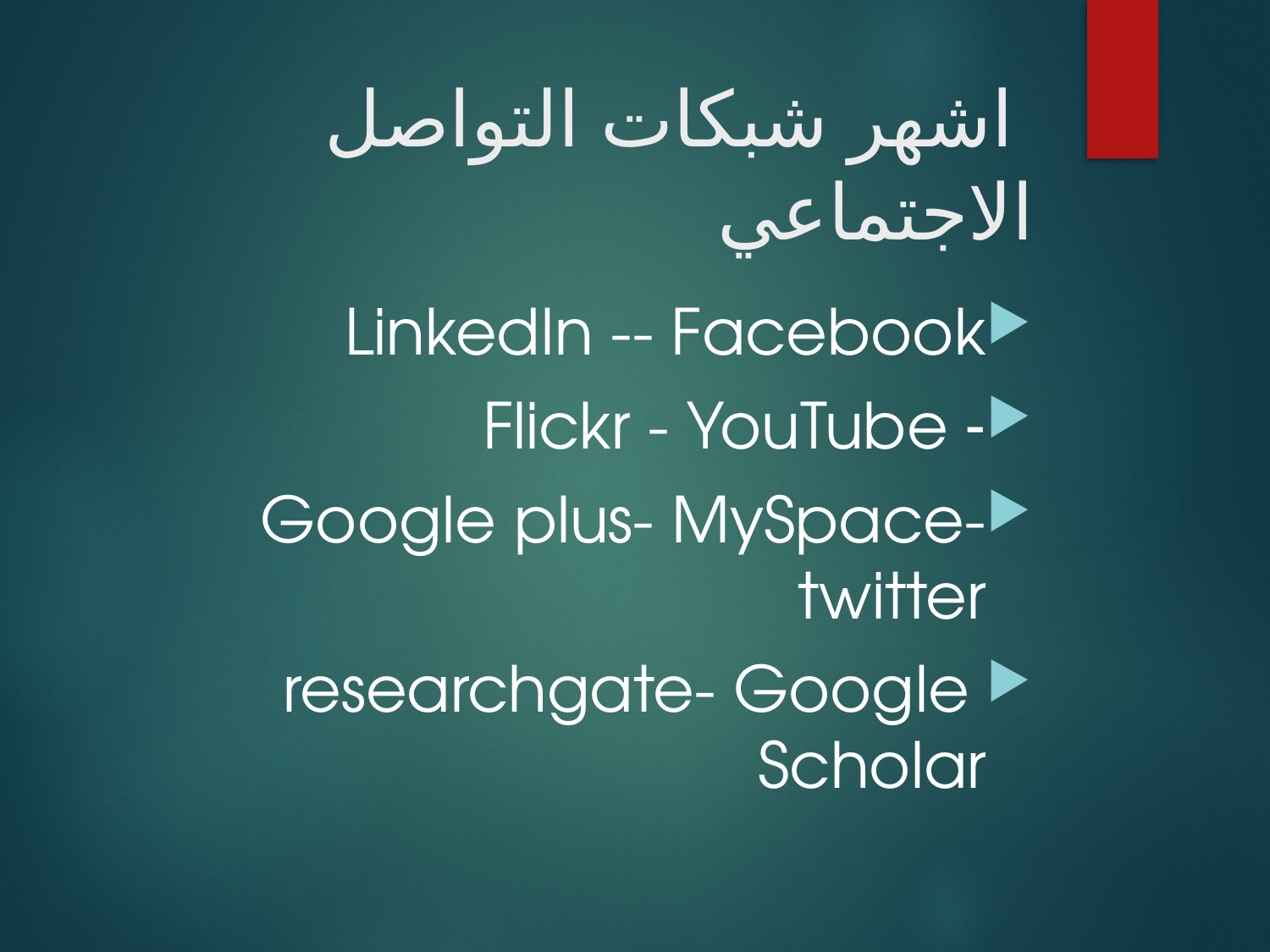

# اشهر شبكات التواصل الاجتماعي
LinkedIn -- Facebook
- Flickr - YouTube
Google plus- MySpace- twitter
 researchgate- Google Scholar